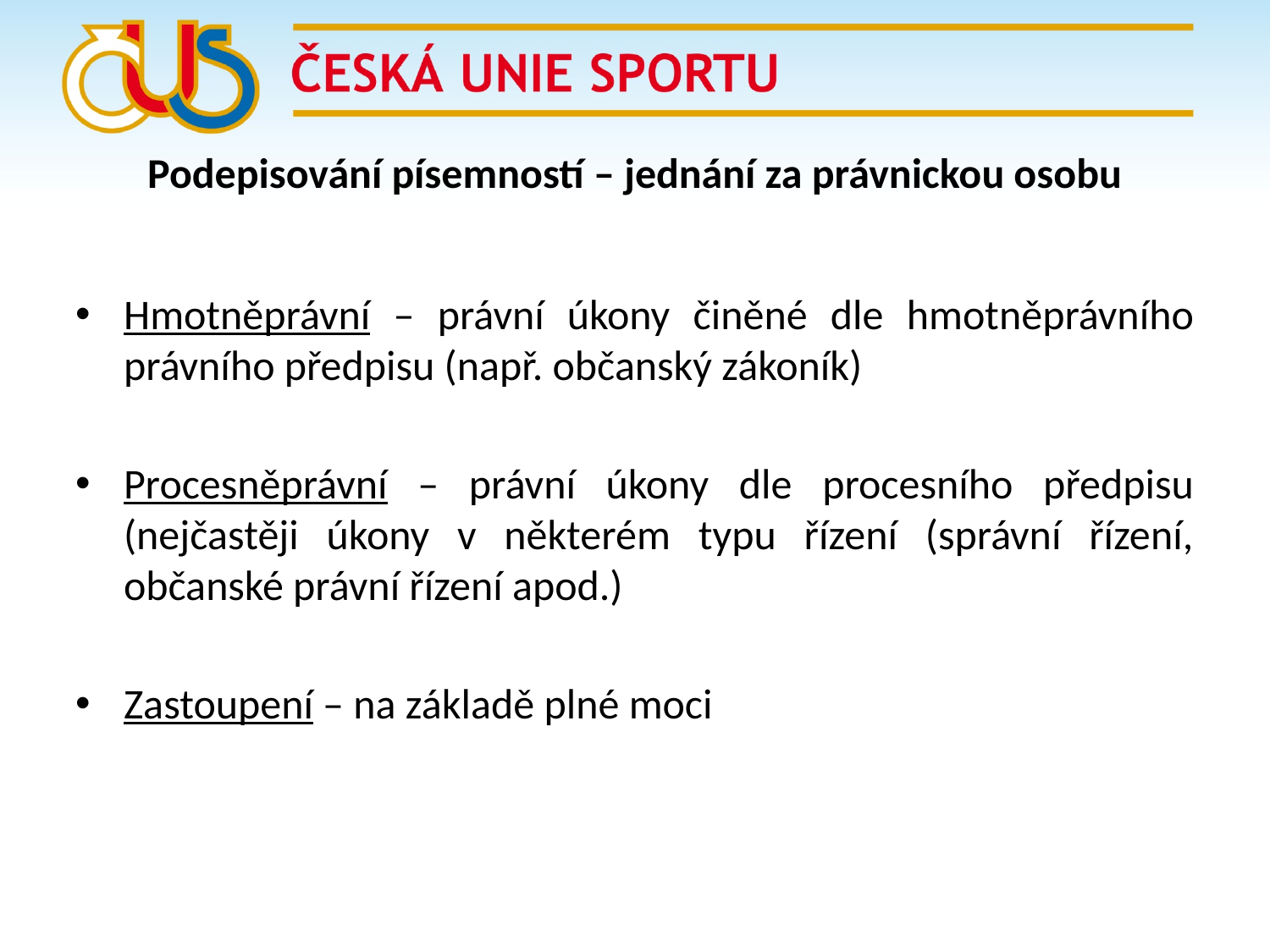

# Podepisování písemností – jednání za právnickou osobu

Hmotněprávní – právní úkony činěné dle hmotněprávního právního předpisu (např. občanský zákoník)

Procesněprávní – právní úkony dle procesního předpisu (nejčastěji úkony v některém typu řízení (správní řízení, občanské právní řízení apod.)

Zastoupení – na základě plné moci